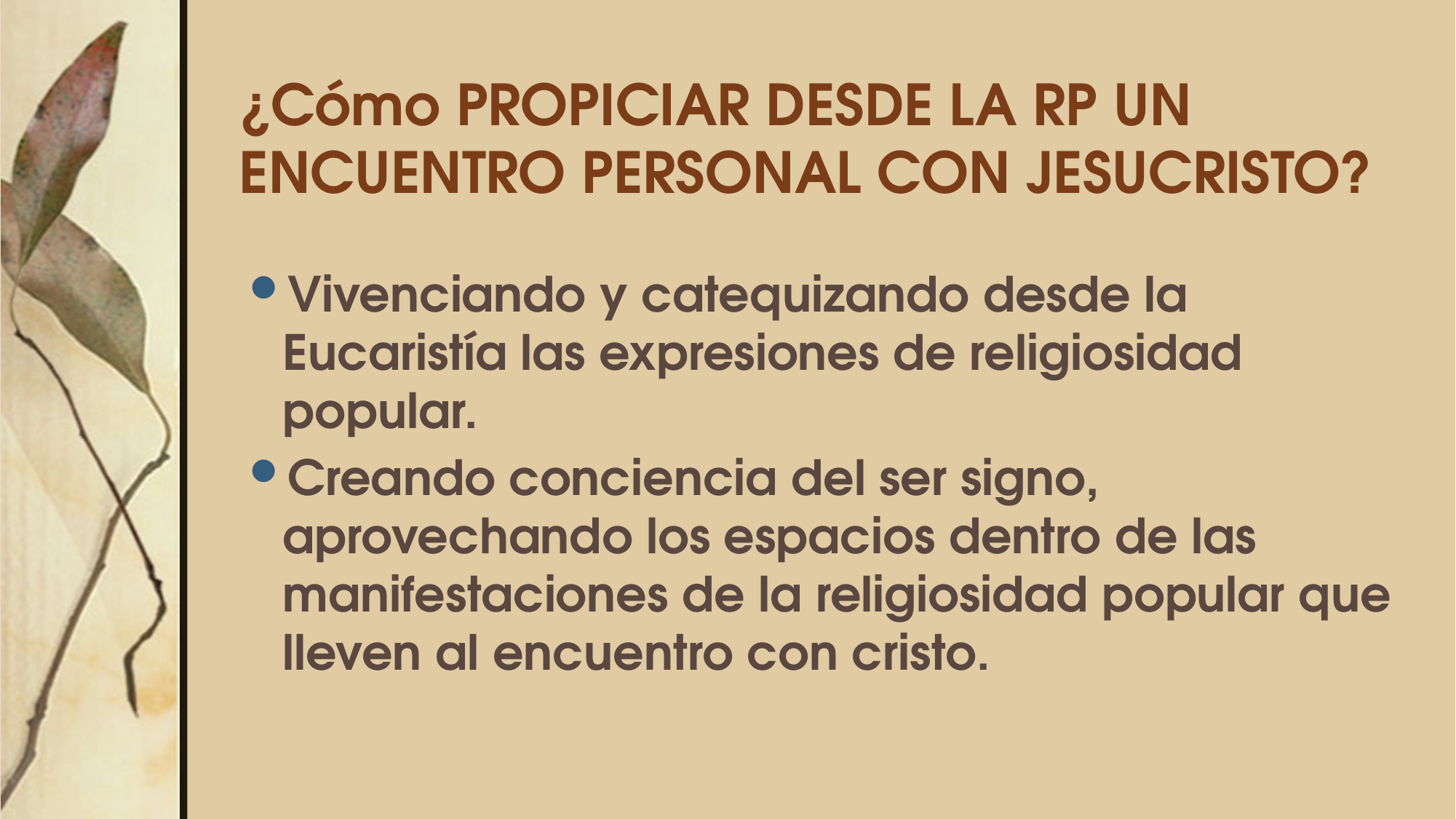

# ¿Cómo PROPICIAR DESDE LA RP UN ENCUENTRO PERSONAL CON JESUCRISTO?
Vivenciando y catequizando desde la Eucaristía las expresiones de religiosidad popular.
Creando conciencia del ser signo, aprovechando los espacios dentro de las manifestaciones de la religiosidad popular que lleven al encuentro con cristo.